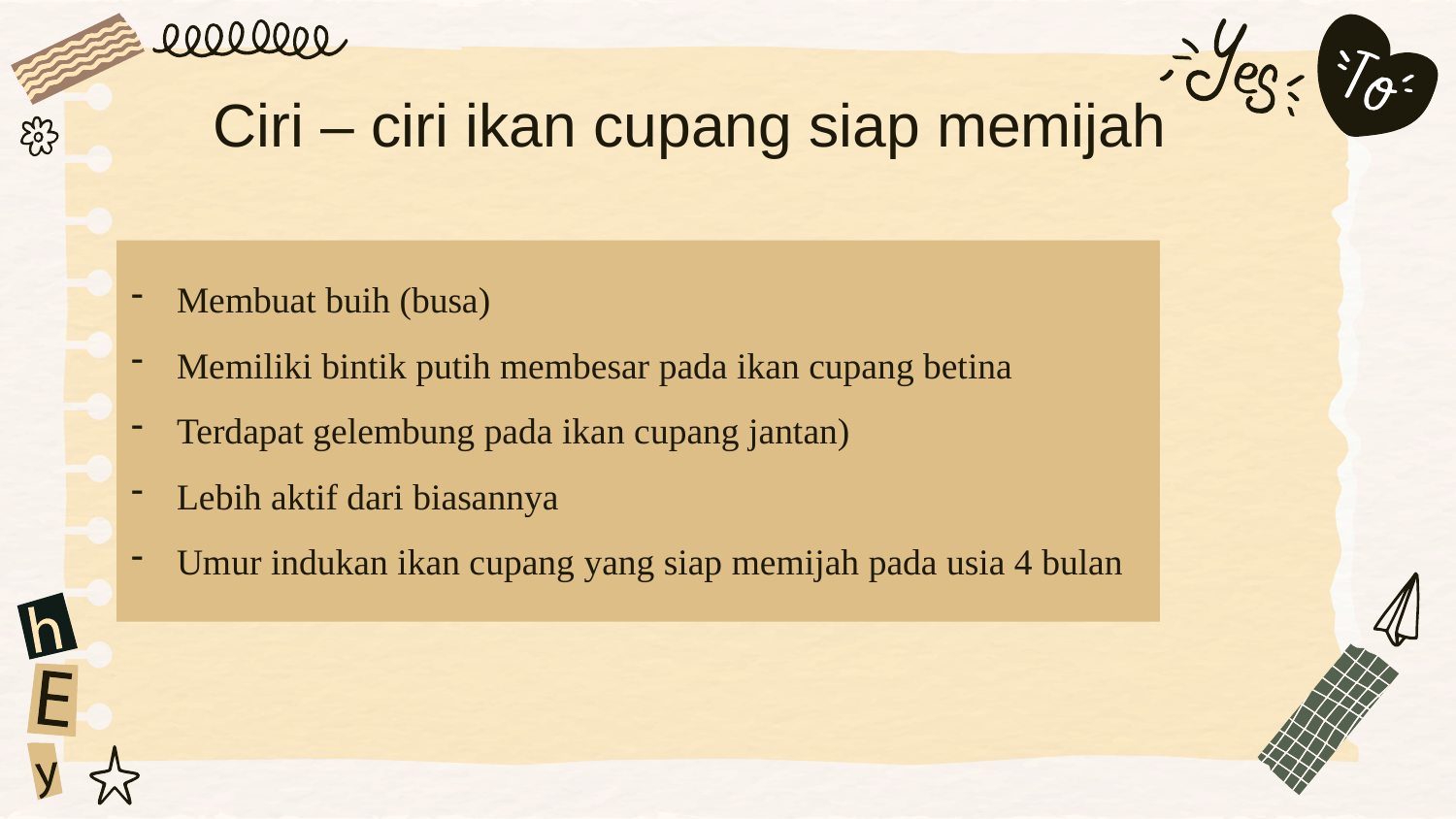

# Ciri – ciri ikan cupang siap memijah
Membuat buih (busa)
Memiliki bintik putih membesar pada ikan cupang betina
Terdapat gelembung pada ikan cupang jantan)
Lebih aktif dari biasannya
Umur indukan ikan cupang yang siap memijah pada usia 4 bulan